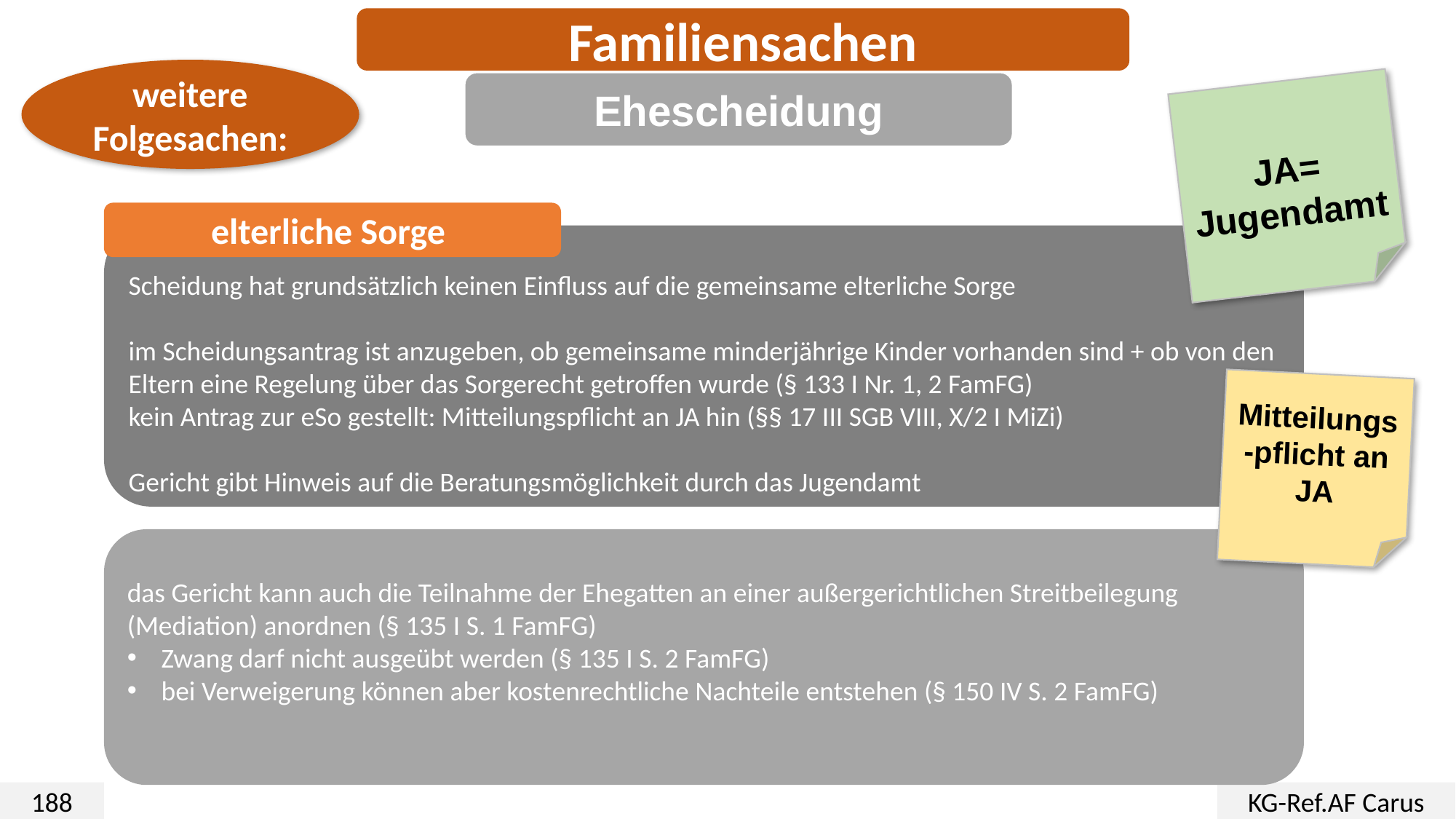

Familiensachen
weitere Folgesachen:

Ehescheidung

JA=
Jugendamt
elterliche Sorge

Scheidung hat grundsätzlich keinen Einfluss auf die gemeinsame elterliche Sorge

im Scheidungsantrag ist anzugeben, ob gemeinsame minderjährige Kinder vorhanden sind + ob von den Eltern eine Regelung über das Sorgerecht getroffen wurde (§ 133 I Nr. 1, 2 FamFG)
kein Antrag zur eSo gestellt: Mitteilungspflicht an JA hin (§§ 17 III SGB VIII, X/2 I MiZi)

Gericht gibt Hinweis auf die Beratungsmöglichkeit durch das Jugendamt
Mitteilungs-pflicht an JA
das Gericht kann auch die Teilnahme der Ehegatten an einer außergerichtlichen Streitbeilegung (Mediation) anordnen (§ 135 I S. 1 FamFG)
Zwang darf nicht ausgeübt werden (§ 135 I S. 2 FamFG)
bei Verweigerung können aber kostenrechtliche Nachteile entstehen (§ 150 IV S. 2 FamFG)

188
KG-Ref.AF Carus